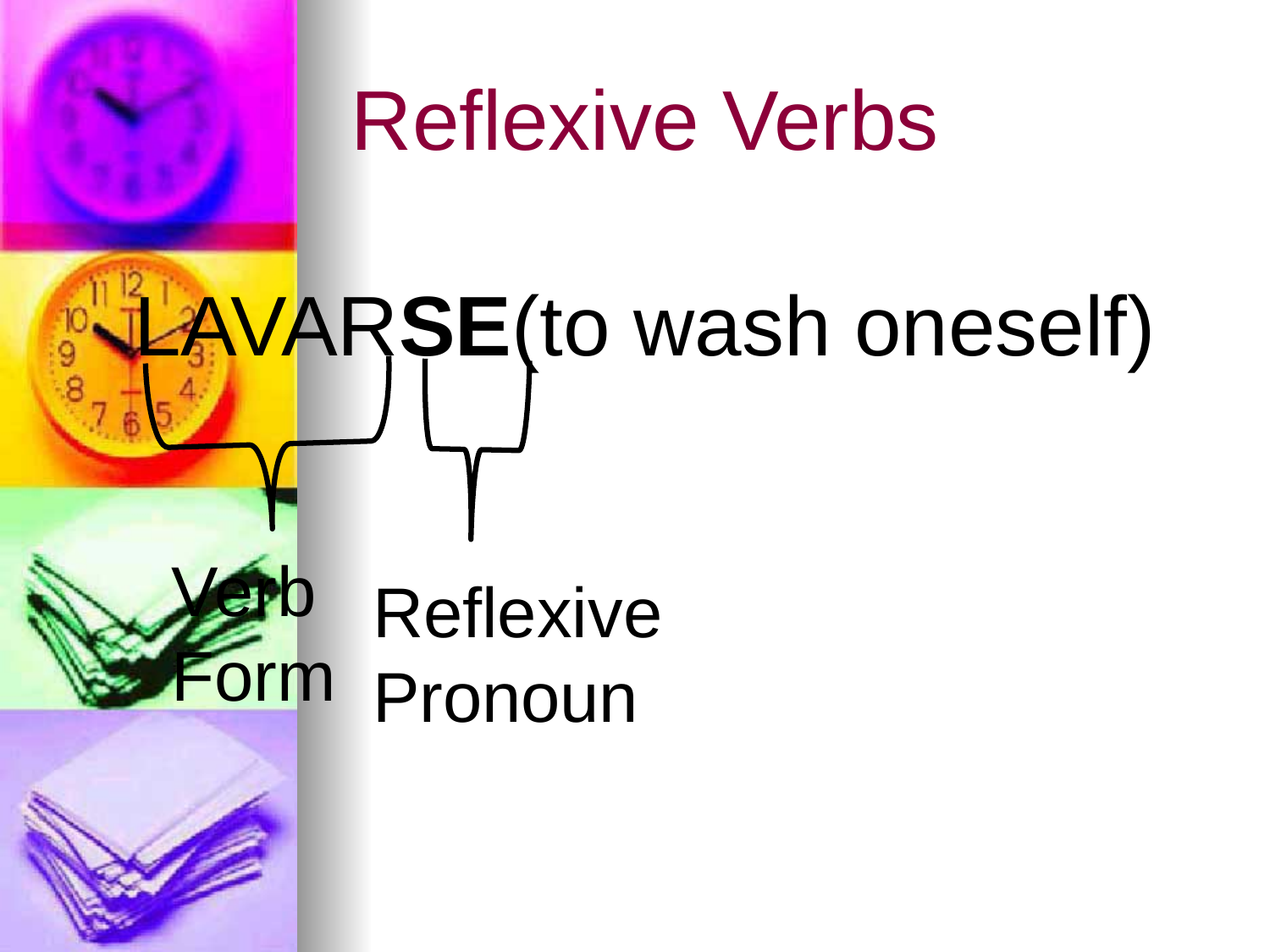

# Reflexive Verbs
  LAVARSE(to wash oneself)

Verb
Form
Reflexive
Pronoun